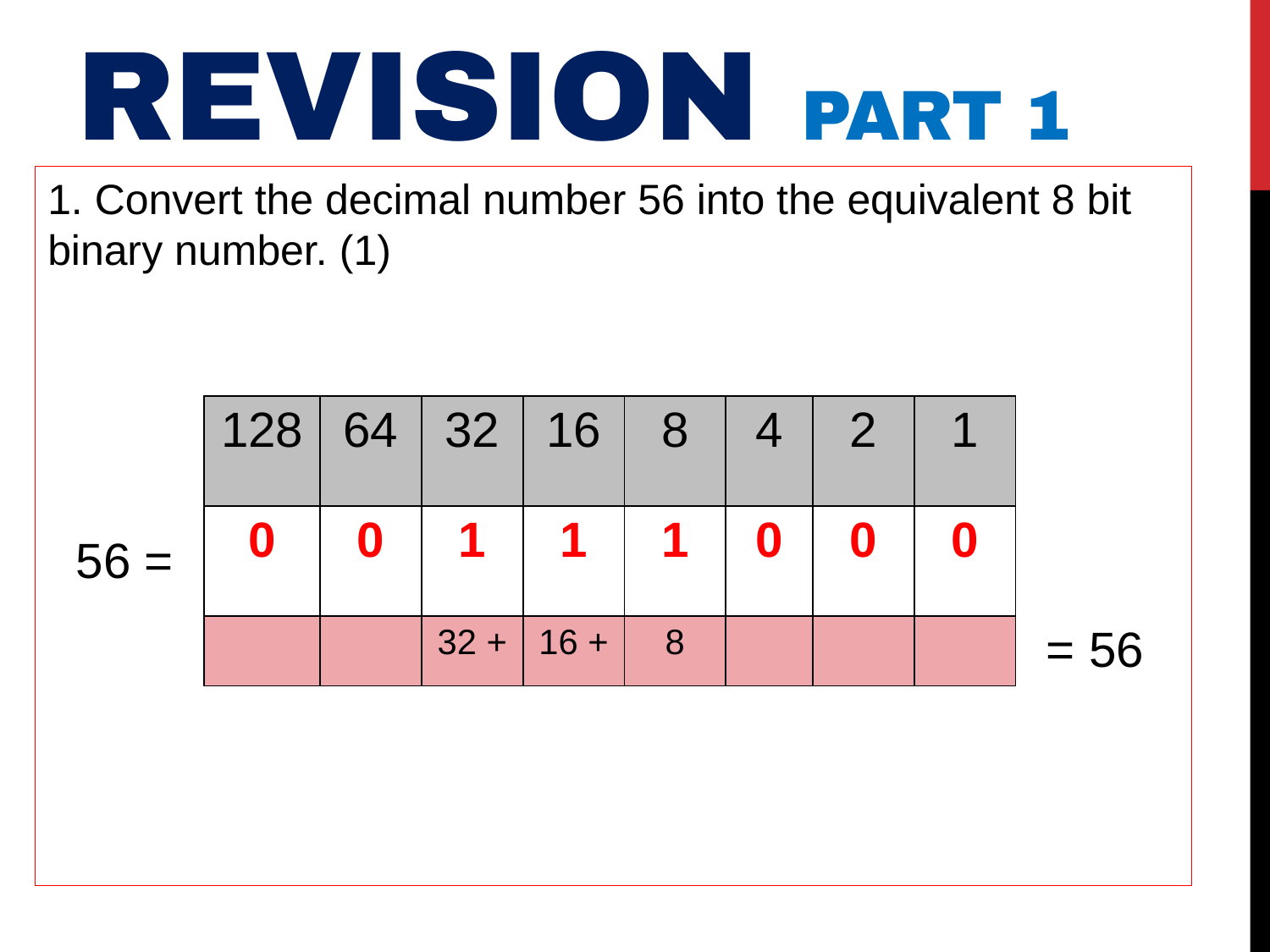

# Revision Part 1
1. Convert the decimal number 56 into the equivalent 8 bit binary number. (1)
|  | 128 | 64 | 32 | 16 | 8 | 4 | 2 | 1 |  |
| --- | --- | --- | --- | --- | --- | --- | --- | --- | --- |
| 56 = | 0 | 0 | 1 | 1 | 1 | 0 | 0 | 0 |  |
|  |  |  | 32 + | 16 + | 8 |  |  |  | = 56 |